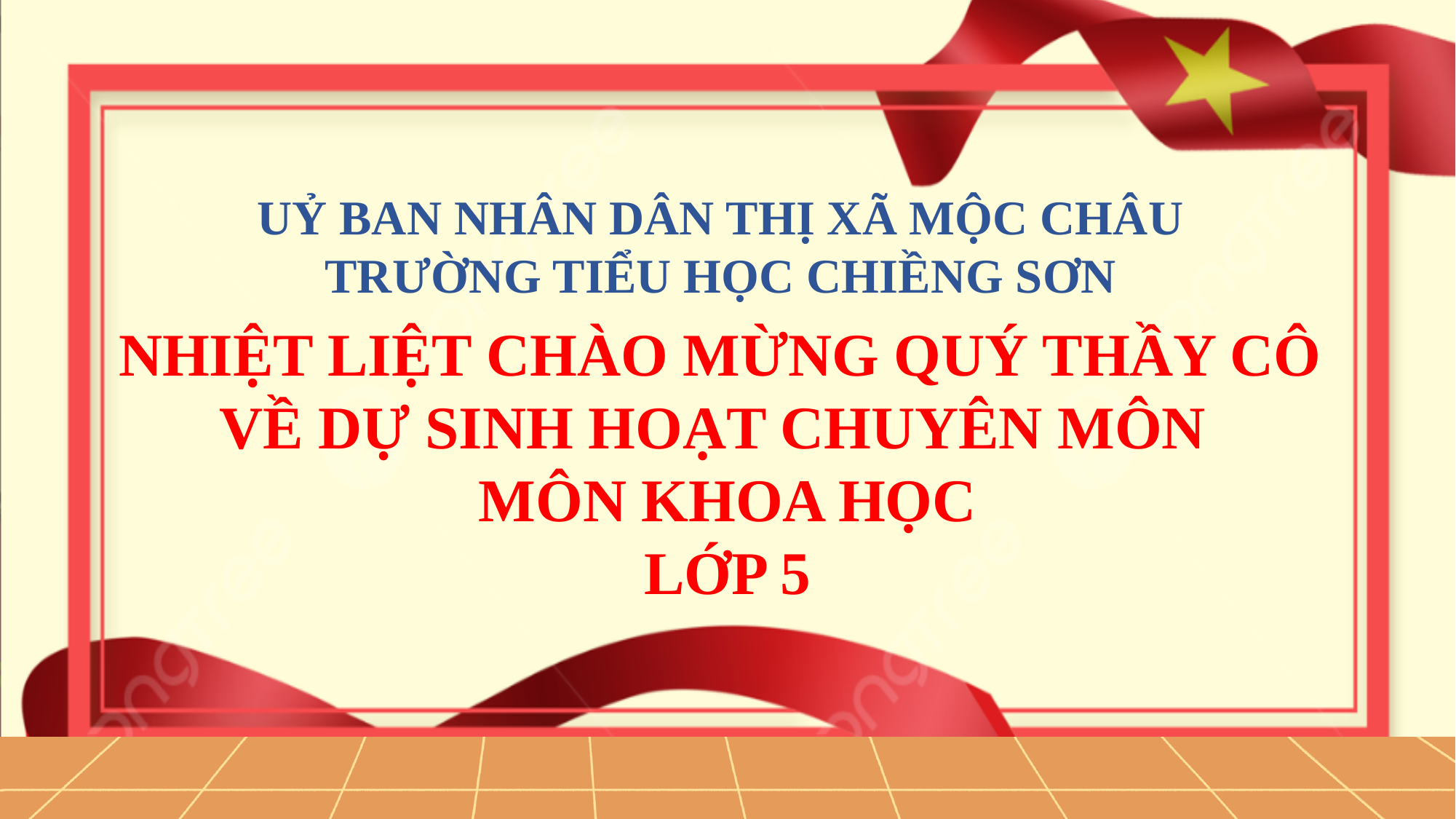

UỶ BAN NHÂN DÂN THỊ XÃ MỘC CHÂU
TRƯỜNG TIỂU HỌC CHIỀNG SƠN
NHIỆT LIỆT CHÀO MỪNG QUÝ THẦY CÔ
VỀ DỰ SINH HOẠT CHUYÊN MÔN
MÔN KHOA HỌC
LỚP 5